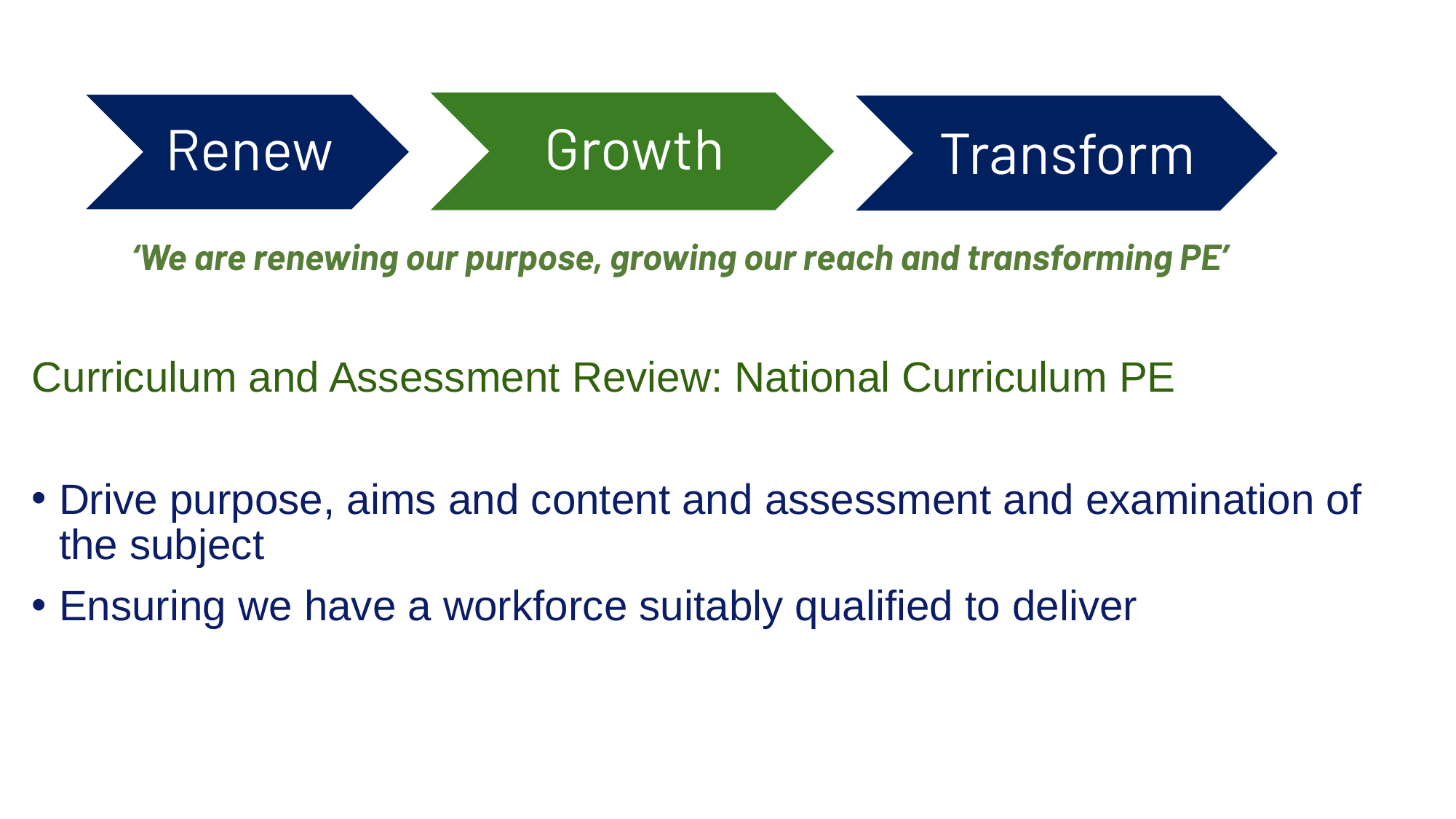

#

Growth
Renew

Transform
‘We are renewing our purpose, growing our reach and transforming PE’
Curriculum and Assessment Review: National Curriculum PE

Drive purpose, aims and content and assessment and examination of the subject
Ensuring we have a workforce suitably qualified to deliver